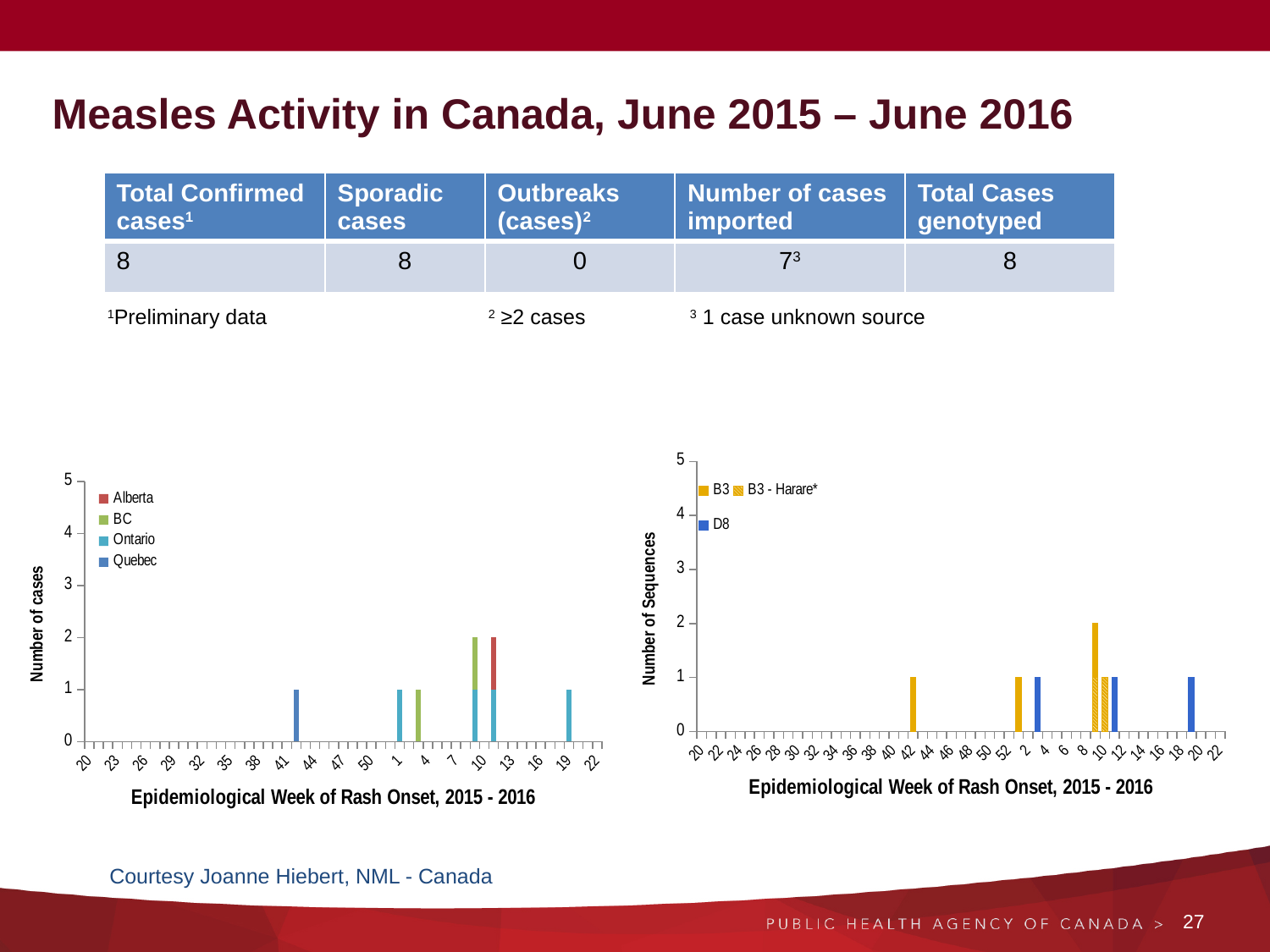

# Measles Activity in Canada, June 2015 – June 2016
| Total Confirmed cases1 | Sporadic cases | Outbreaks (cases)2 | Number of cases imported | Total Cases genotyped |
| --- | --- | --- | --- | --- |
| 8 | 8 | 0 | 73 | 8 |
1Preliminary data		2 ≥2 cases 	             3 1 case unknown source

### Chart

| Category | D8 | B3 - Harare* | B3 |
|---|---|---|---|
| 20 | None | None | None |
| 21 | None | None | None |
| 22 | None | None | None |
| 23 | None | None | None |
| 24 | None | None | None |
| 25 | None | None | None |
| 26 | None | None | None |
| 27 | None | None | None |
| 28 | None | None | None |
| 29 | None | None | None |
| 30 | None | None | None |
| 31 | None | None | None |
| 32 | None | None | None |
| 33 | None | None | None |
| 34 | None | None | None |
| 35 | None | None | None |
| 36 | None | None | None |
| 37 | None | None | None |
| 38 | None | None | None |
| 39 | None | None | None |
| 40 | None | None | None |
| 41 | None | None | None |
| 42 | None | None | 1.0 |
| 43 | None | None | None |
| 44 | None | None | None |
| 45 | None | None | None |
| 46 | None | None | None |
| 47 | None | None | None |
| 48 | None | None | None |
| 49 | None | None | None |
| 50 | None | None | None |
| 51 | None | None | None |
| 52 | None | None | None |
| 1 | None | None | 1.0 |
| 2 | None | None | None |
| 3 | 1.0 | None | None |
| 4 | None | None | None |
| 5 | None | None | None |
| 6 | None | None | None |
| 7 | None | None | None |
| 8 | None | None | None |
| 9 | None | 1.0 | 1.0 |
| 10 | None | 1.0 | None |
| 11 | 1.0 | None | None |
| 12 | None | None | None |
| 13 | None | None | None |
| 14 | None | None | None |
| 15 | None | None | None |
| 16 | None | None | None |
| 17 | None | None | None |
| 18 | None | None | None |
| 19 | 1.0 | None | None |
| 20 | None | None | None |
| 21 | None | None | None |
| 22 | None | None | None |

### Chart

| Category | Quebec | Ontario | BC | Alberta |
|---|---|---|---|---|
|  | None | None | None | None |
|  | None | None | None | None |
|  | None | None | None | None |
|  | None | None | None | None |
|  | None | None | None | None |
|  | None | None | None | None |
|  | None | None | None | None |
|  | None | None | None | None |
|  | None | None | None | None |
|  | None | None | None | None |
|  | None | None | None | None |
|  | None | None | None | None |
|  | None | None | None | None |
|  | None | None | None | None |
|  | None | None | None | None |
|  | None | None | None | None |
|  | None | None | None | None |
|  | None | None | None | None |
|  | None | None | None | None |
|  | None | None | None | None |
|  | None | None | None | None |
|  | None | None | None | None |
|  | 1.0 | None | None | None |
|  | None | None | None | None |
|  | None | None | None | None |
|  | None | None | None | None |
|  | None | None | None | None |
|  | None | None | None | None |
|  | None | None | None | None |
|  | None | None | None | None |
|  | None | None | None | None |
|  | None | None | None | None |
|  | None | None | None | None |
|  | None | 1.0 | None | None |
|  | None | None | None | None |
|  | None | None | 1.0 | None |
|  | None | None | None | None |
|  | None | None | None | None |
|  | None | None | None | None |
|  | None | None | None | None |
|  | None | None | None | None |
|  | None | 1.0 | 1.0 | None |
|  | None | None | None | None |
|  | None | 1.0 | None | 1.0 |
|  | None | None | None | None |
|  | None | None | None | None |
|  | None | None | None | None |
|  | None | None | None | None |
|  | None | None | None | None |
|  | None | None | None | None |
|  | None | None | None | None |
|  | None | 1.0 | None | None |
|  | None | None | None | None |
|  | None | None | None | None |
|  | None | None | None | None |
Courtesy Joanne Hiebert, NML - Canada
27